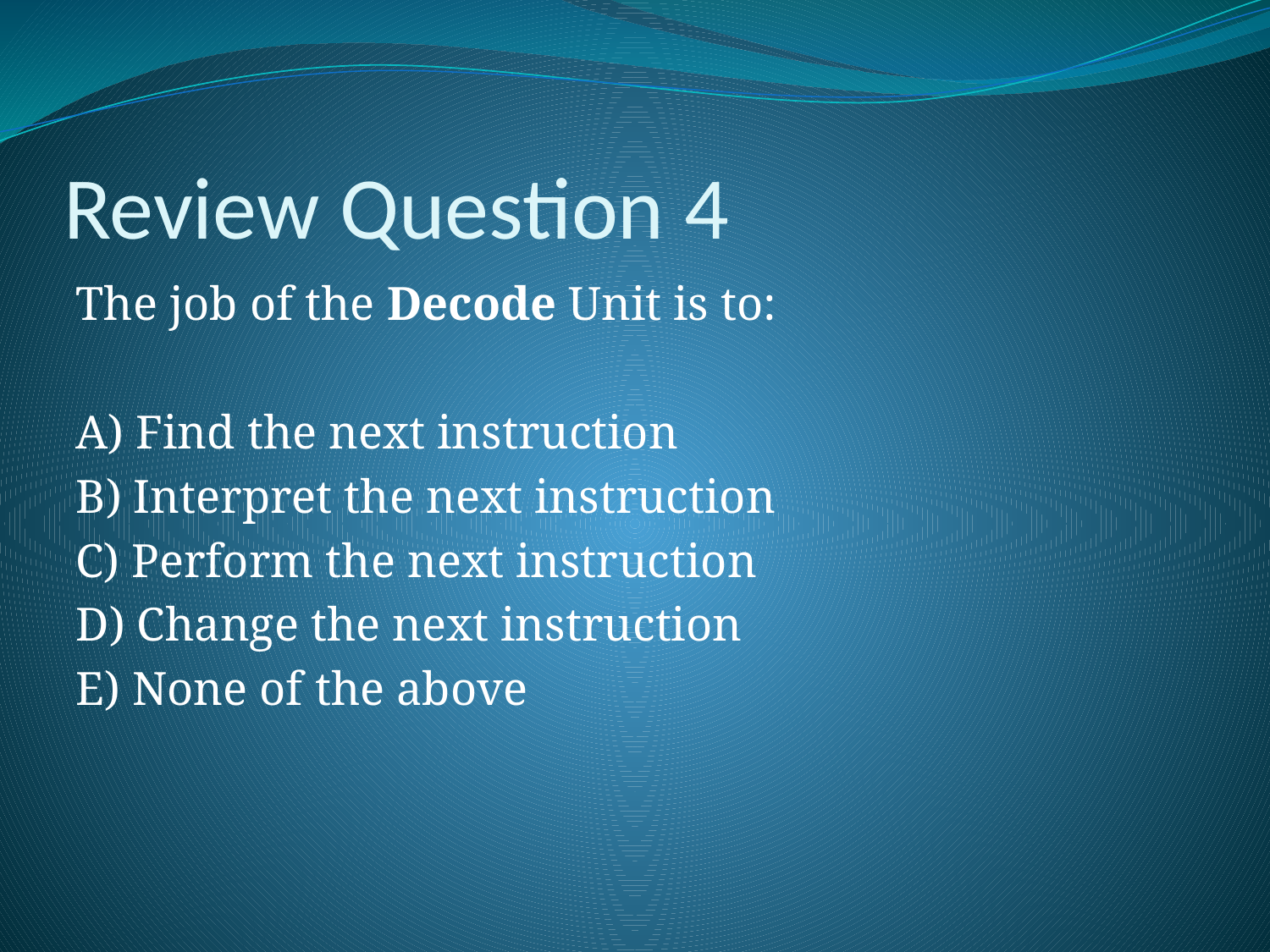

# Review Question 4
The job of the Decode Unit is to:

A) Find the next instruction
B) Interpret the next instruction
C) Perform the next instruction
D) Change the next instruction
E) None of the above